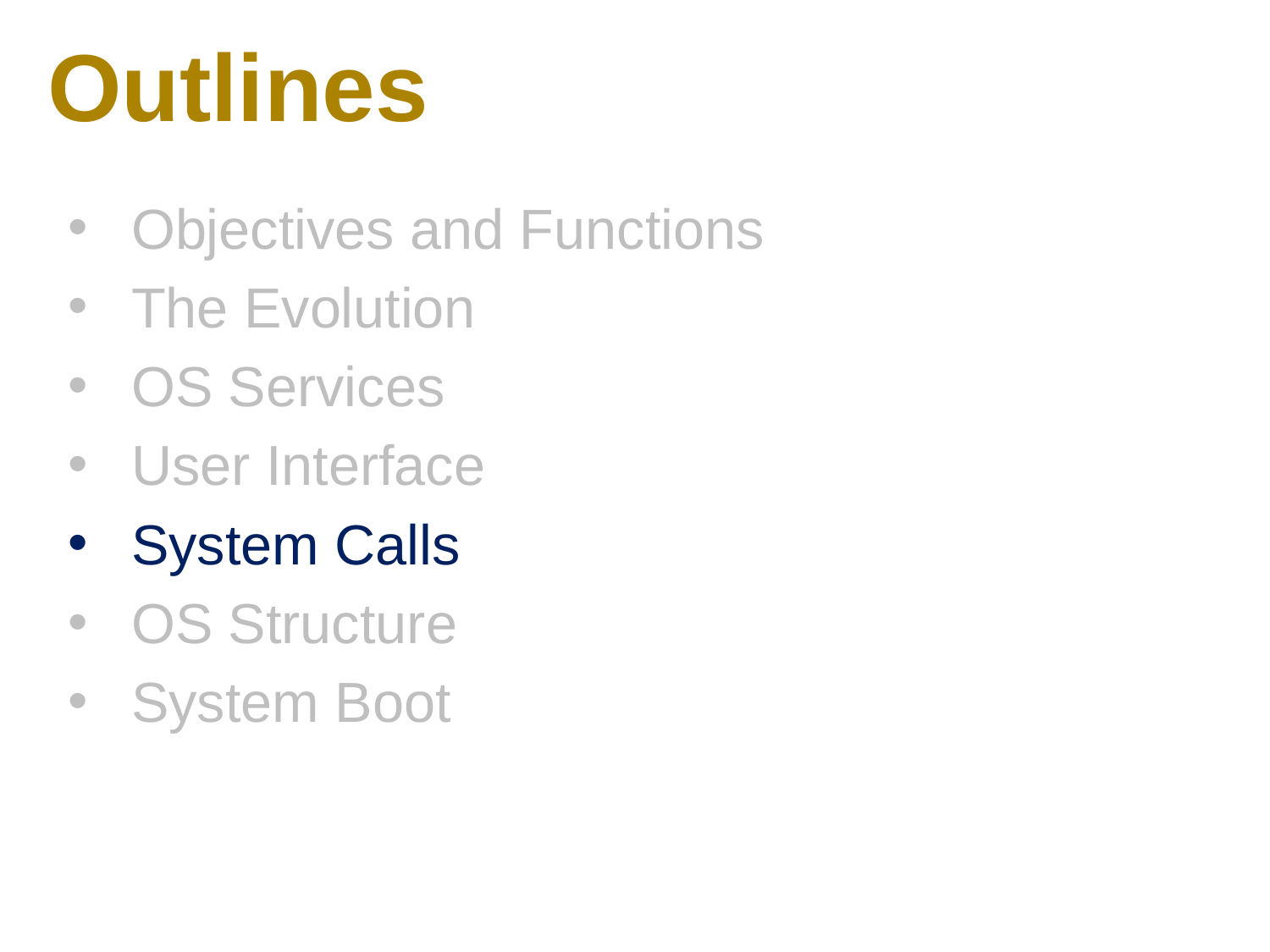

# Outlines
Objectives and Functions
The Evolution
OS Services
User Interface
System Calls
OS Structure
System Boot